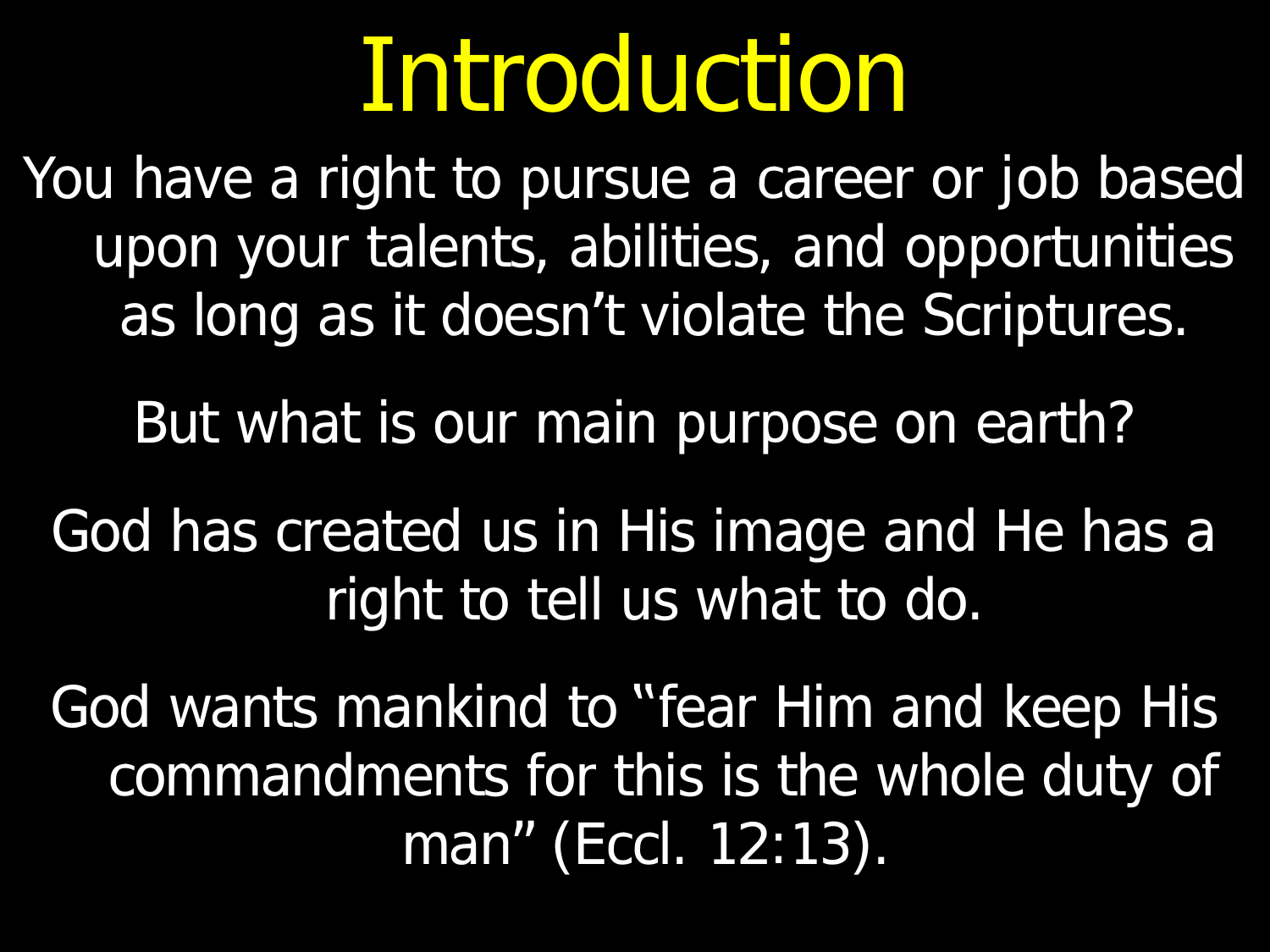

# Introduction
You have a right to pursue a career or job based upon your talents, abilities, and opportunities as long as it doesn’t violate the Scriptures.

 But what is our main purpose on earth?

God has created us in His image and He has a right to tell us what to do.

God wants mankind to “fear Him and keep His commandments for this is the whole duty of man” (Eccl. 12:13).